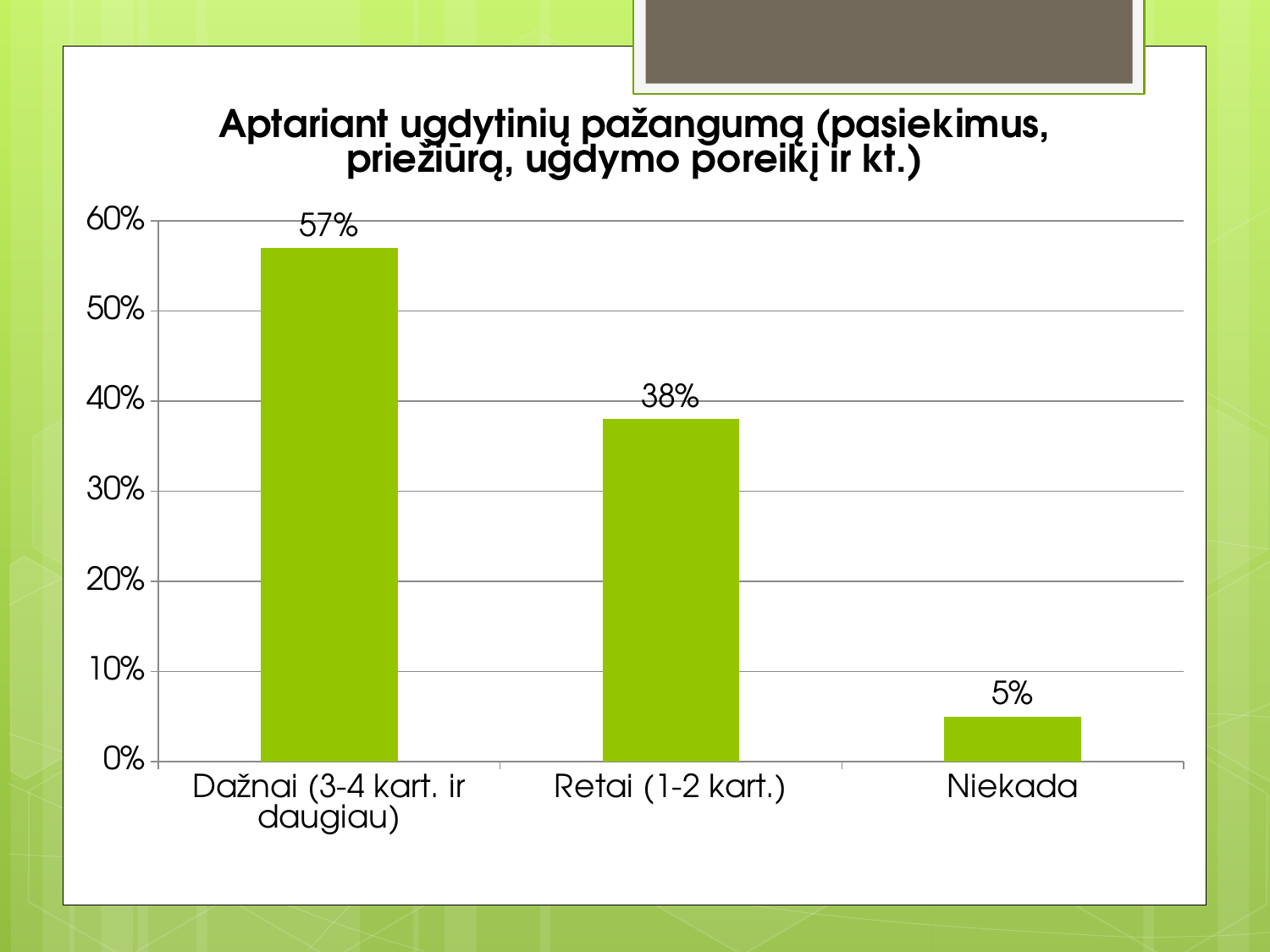

### Chart:

| Category | Aptariant ugdytinių pažangumą (pasiekimus, priežiūrą, ugdymo poreikį ir kt.) |
|---|---|
| Dažnai (3-4 kart. ir daugiau) | 0.57 |
| Retai (1-2 kart.) | 0.38 |
| Niekada | 0.05 |